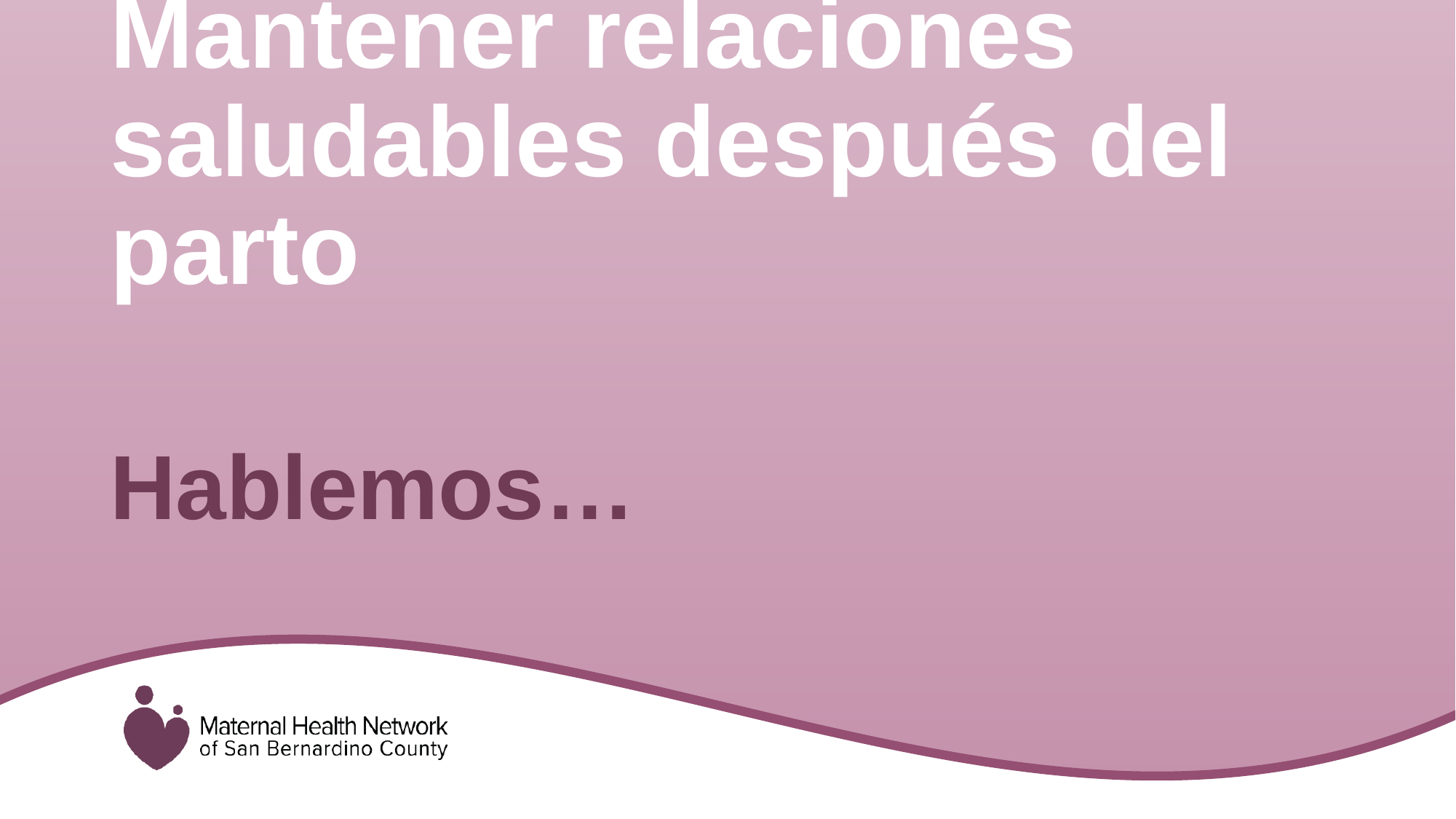

Mantener relaciones saludables después del parto
# Hablemos…